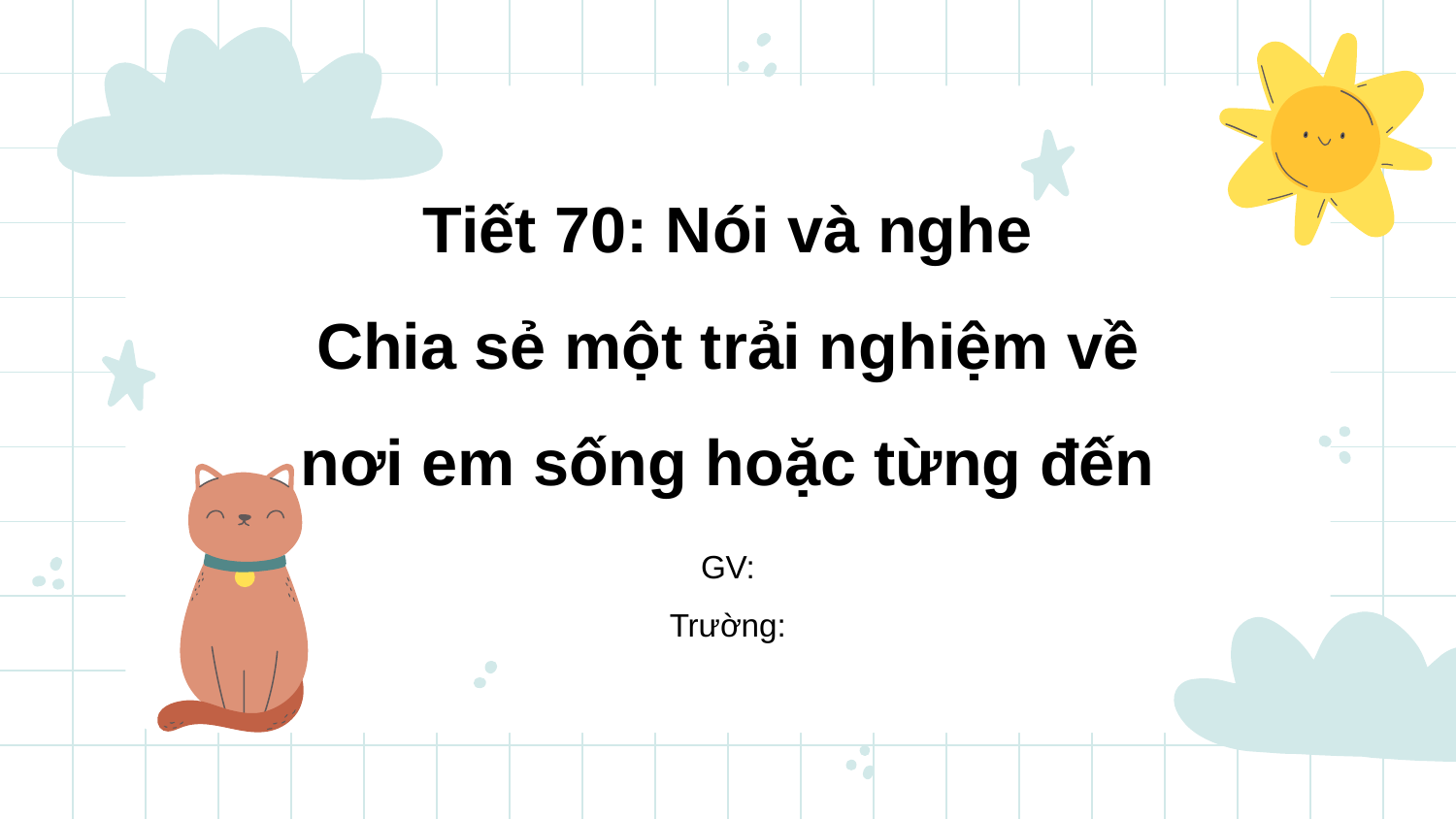

# Tiết 70: Nói và nghe Chia sẻ một trải nghiệm về nơi em sống hoặc từng đến

GV:
Trường: